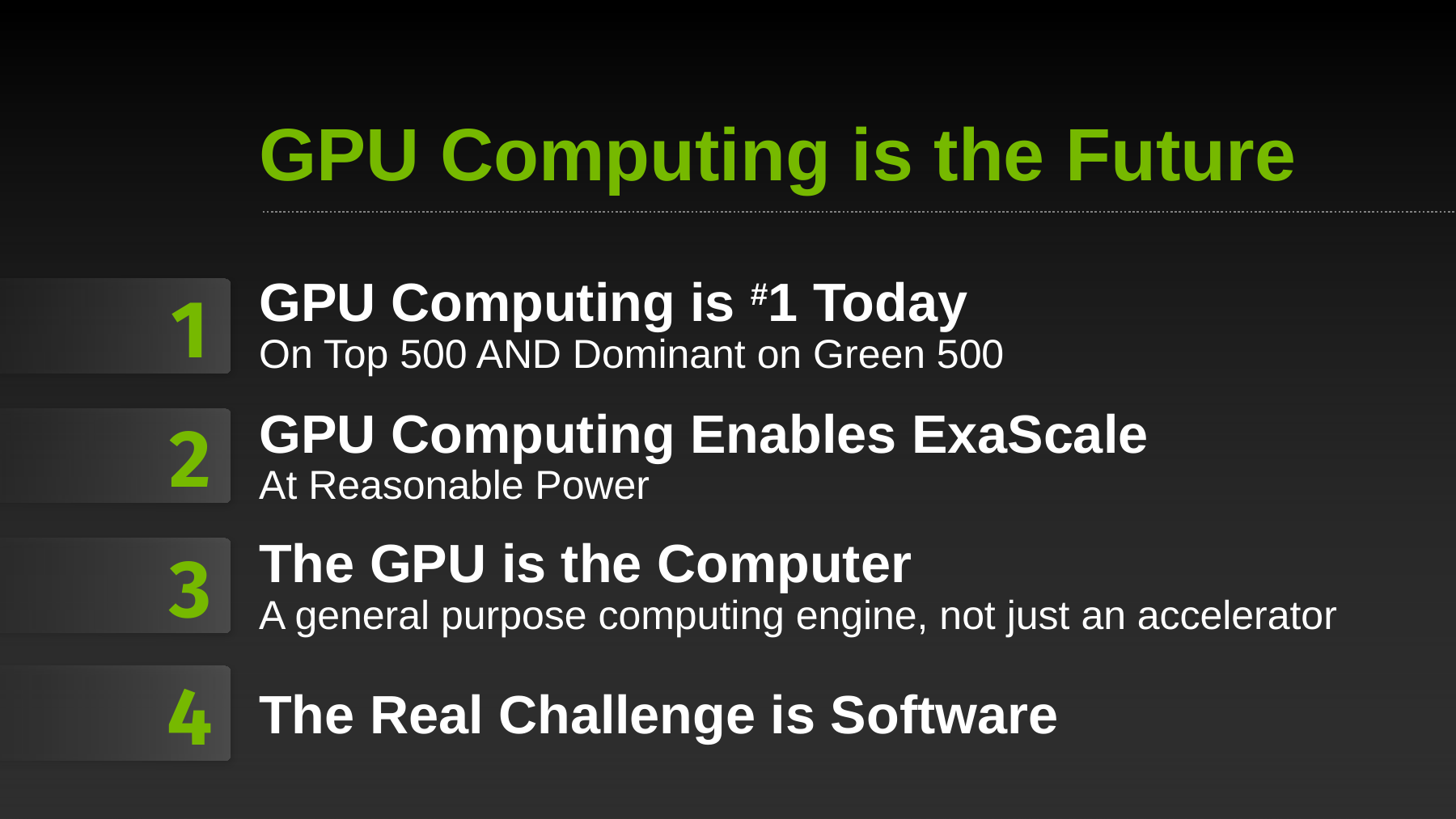

GPU Computing is the Future
GPU Computing is #1 Today
On Top 500 AND Dominant on Green 500

1
GPU Computing Enables ExaScale
At Reasonable Power

2
The GPU is the Computer
A general purpose computing engine, not just an accelerator

3

4
The Real Challenge is Software